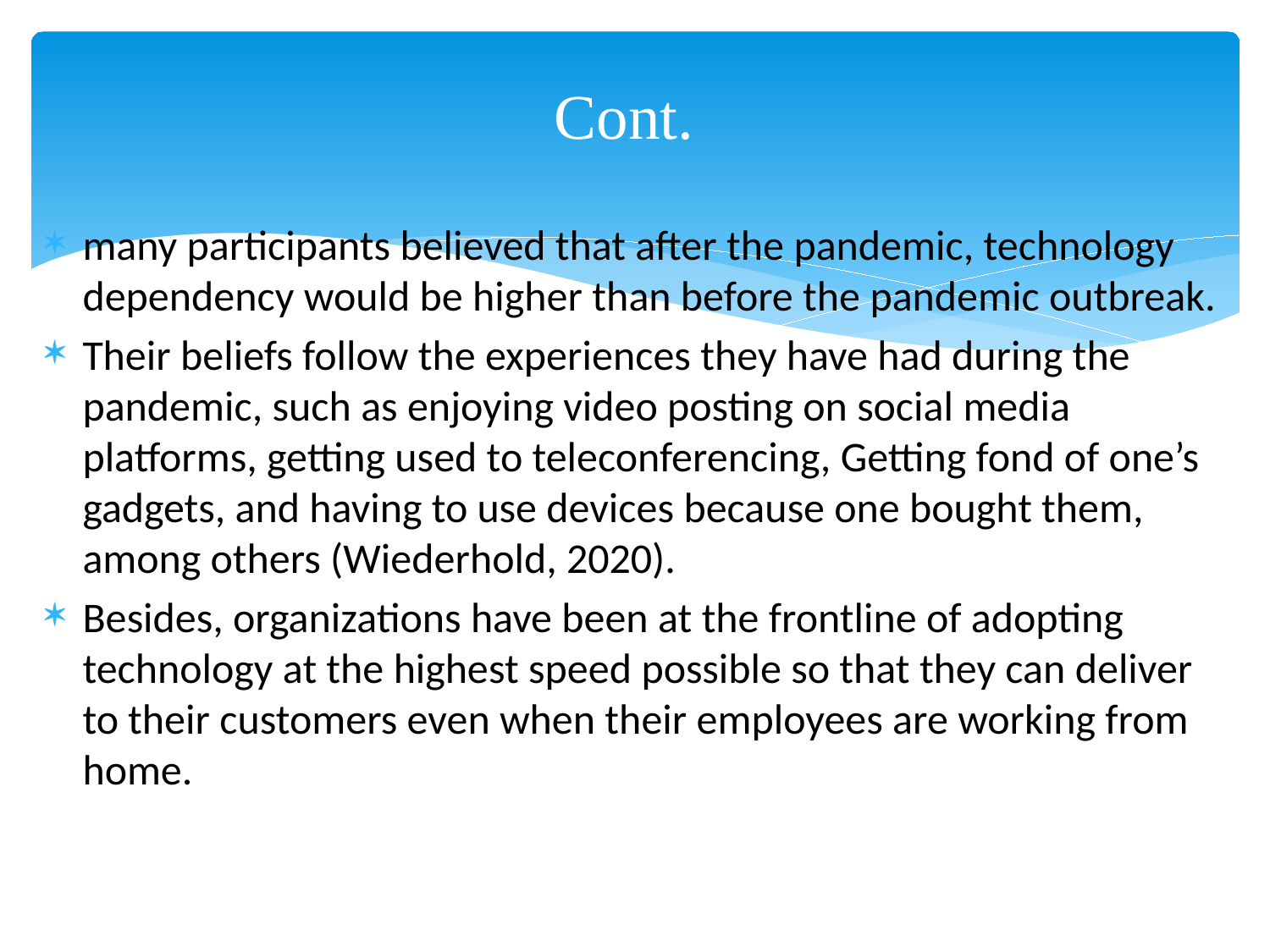

# Cont.
many participants believed that after the pandemic, technology dependency would be higher than before the pandemic outbreak.
Their beliefs follow the experiences they have had during the pandemic, such as enjoying video posting on social media platforms, getting used to teleconferencing, Getting fond of one’s gadgets, and having to use devices because one bought them, among others (Wiederhold, 2020).
Besides, organizations have been at the frontline of adopting technology at the highest speed possible so that they can deliver to their customers even when their employees are working from home.